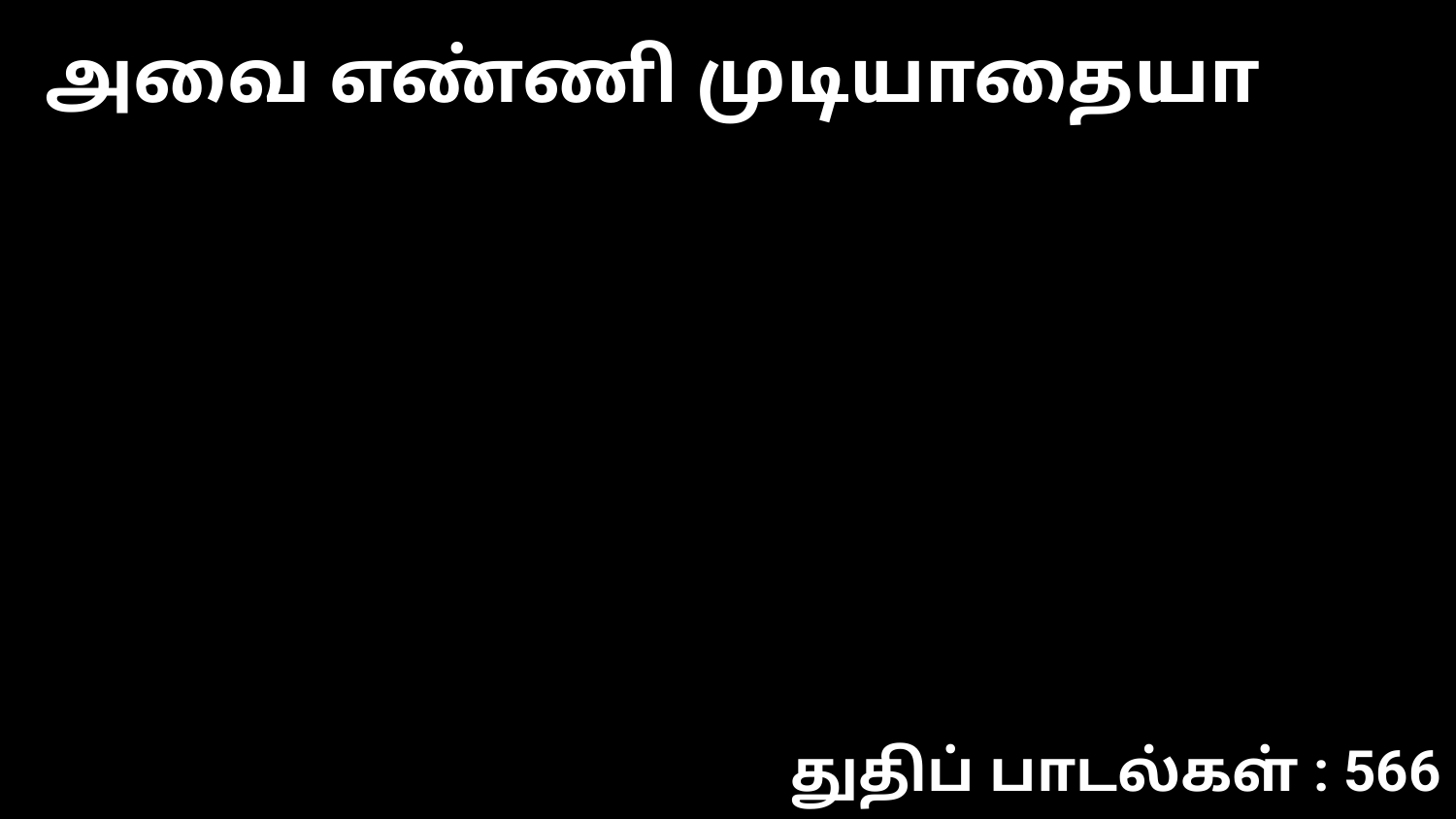

அவை எண்ணி முடியாதையா
துதிப் பாடல்கள் : 566